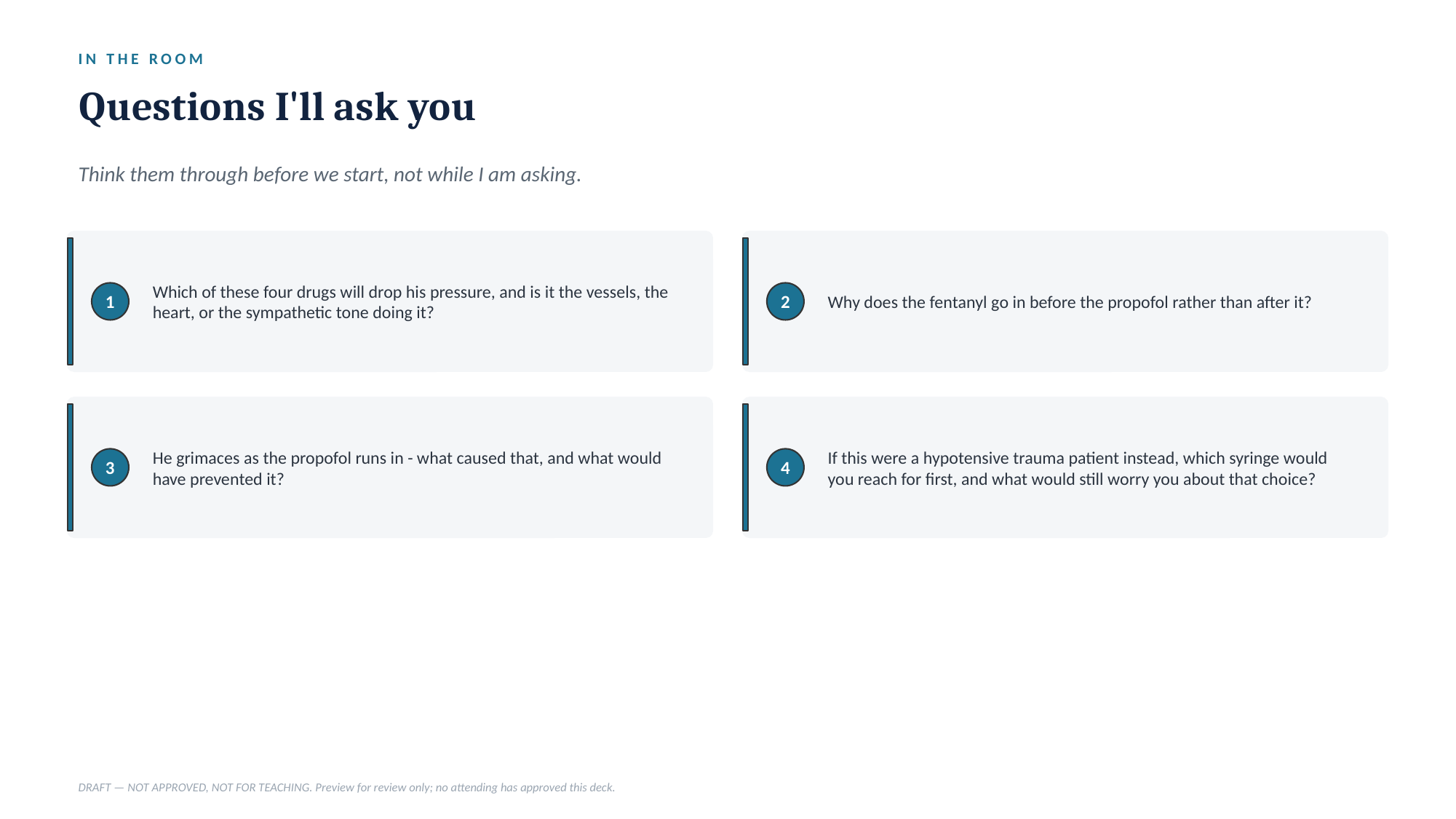

IN THE ROOM
Questions I'll ask you
Think them through before we start, not while I am asking.

Which of these four drugs will drop his pressure, and is it the vessels, the heart, or the sympathetic tone doing it?
Why does the fentanyl go in before the propofol rather than after it?

1

2

He grimaces as the propofol runs in - what caused that, and what would have prevented it?
If this were a hypotensive trauma patient instead, which syringe would you reach for first, and what would still worry you about that choice?

3

4
DRAFT — NOT APPROVED, NOT FOR TEACHING. Preview for review only; no attending has approved this deck.